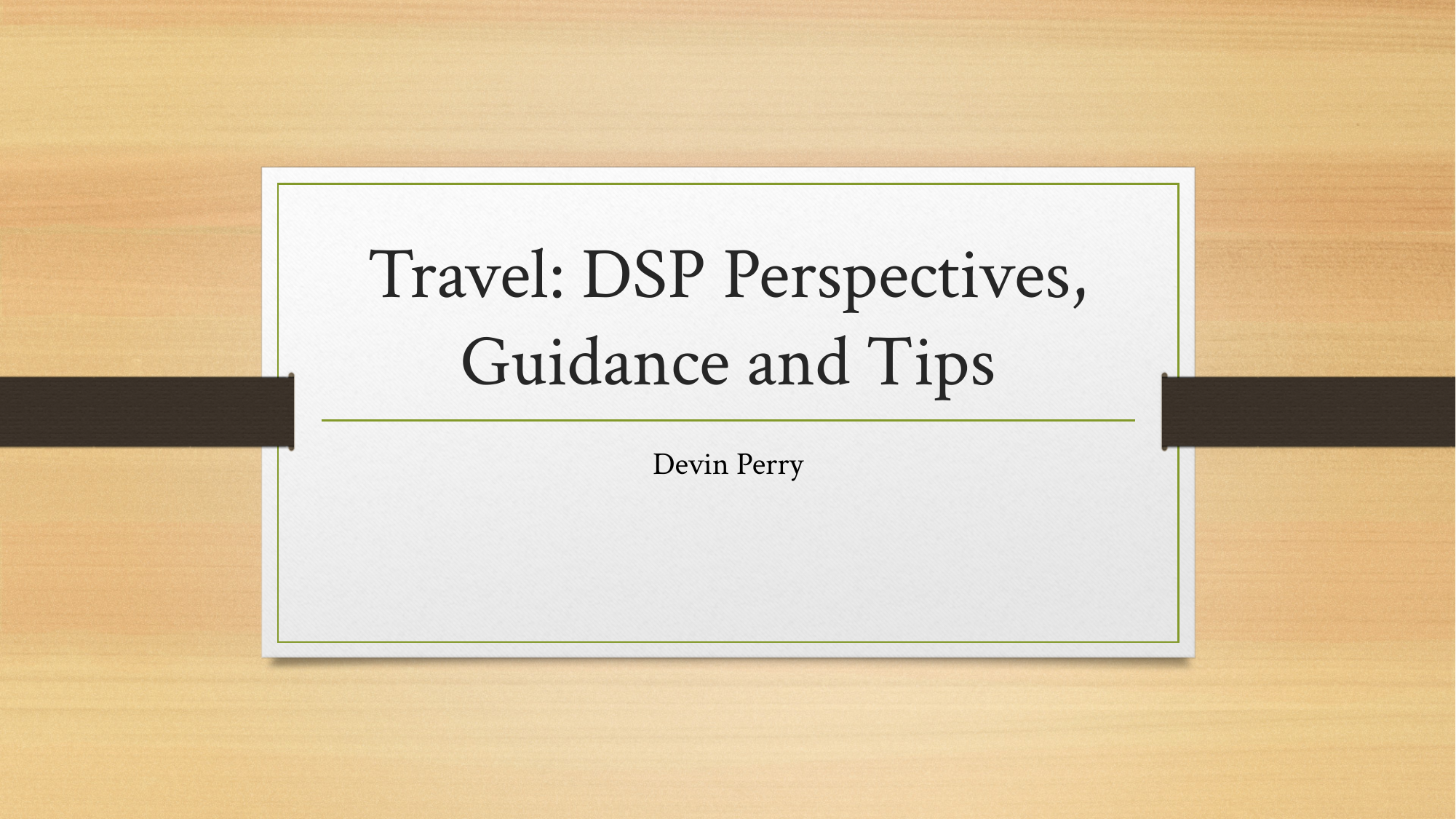

# Travel: DSP Perspectives, Guidance and Tips
Devin Perry